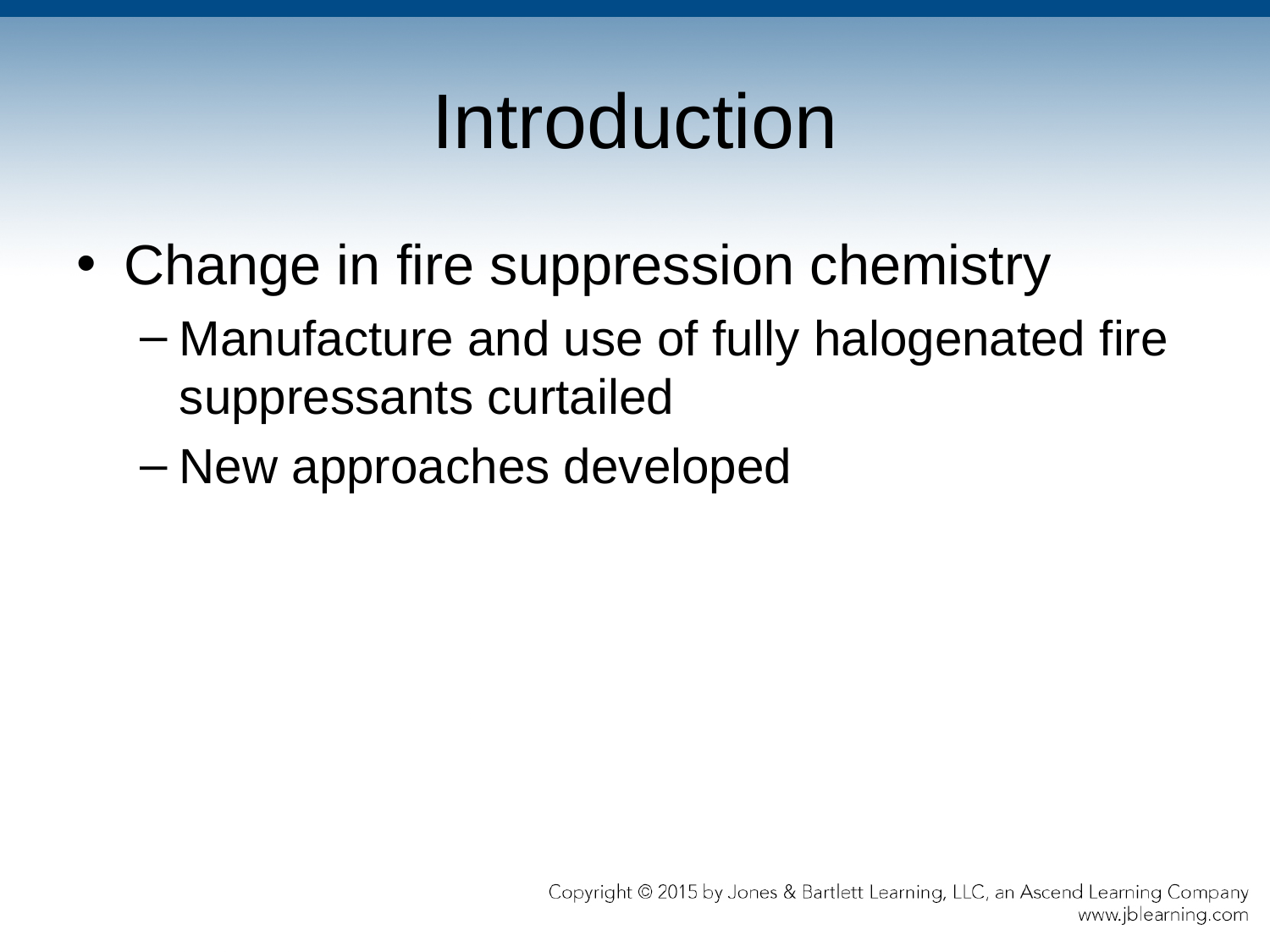

# Introduction
Change in fire suppression chemistry
Manufacture and use of fully halogenated fire suppressants curtailed
New approaches developed